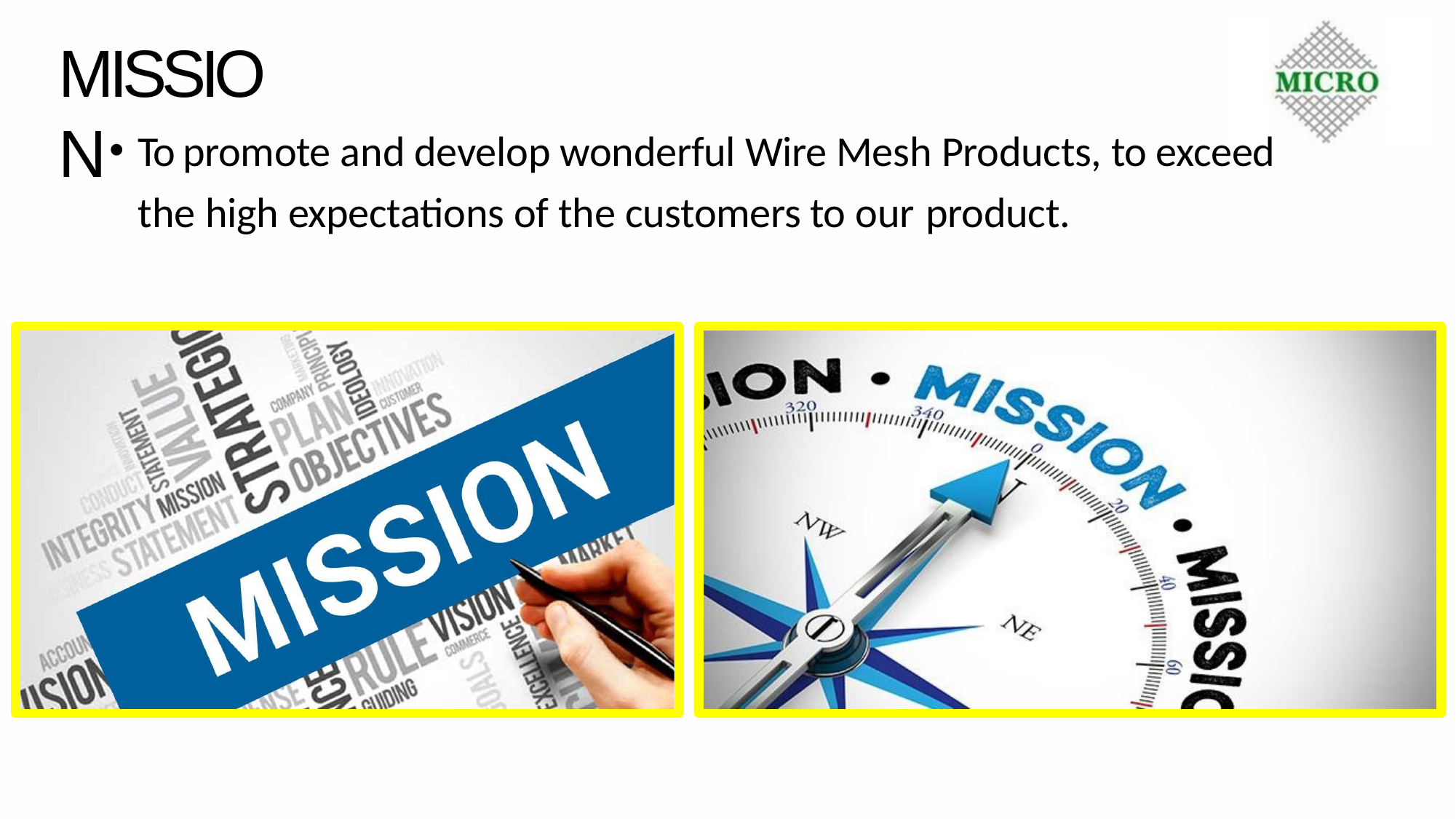

# MISSION
To promote and develop wonderful Wire Mesh Products, to exceed  the high expectations of the customers to our product.